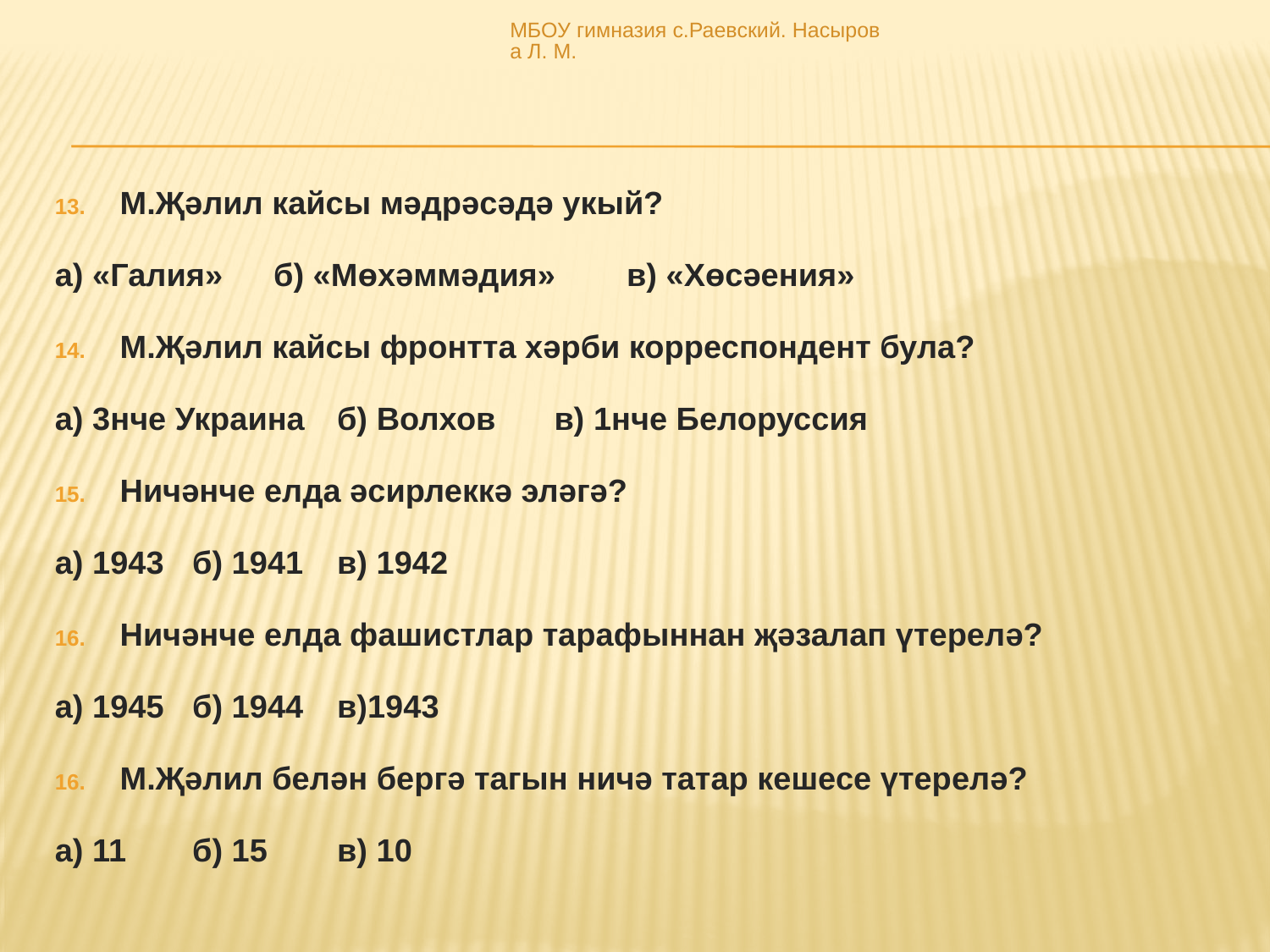

МБОУ гимназия с.Раевский. Насырова Л. М.
М.Җәлил кайсы мәдрәсәдә укый?
а) «Галия»		 б) «Мөхәммәдия»	в) «Хөсәения»
М.Җәлил кайсы фронтта хәрби корреспондент була?
а) 3нче Украина	б) Волхов	в) 1нче Белоруссия
Ничәнче елда әсирлеккә эләгә?
а) 1943			б) 1941		в) 1942
Ничәнче елда фашистлар тарафыннан җәзалап үтерелә?
а) 1945			б) 1944		в)1943
М.Җәлил белән бергә тагын ничә татар кешесе үтерелә?
а) 11			б) 15		в) 10